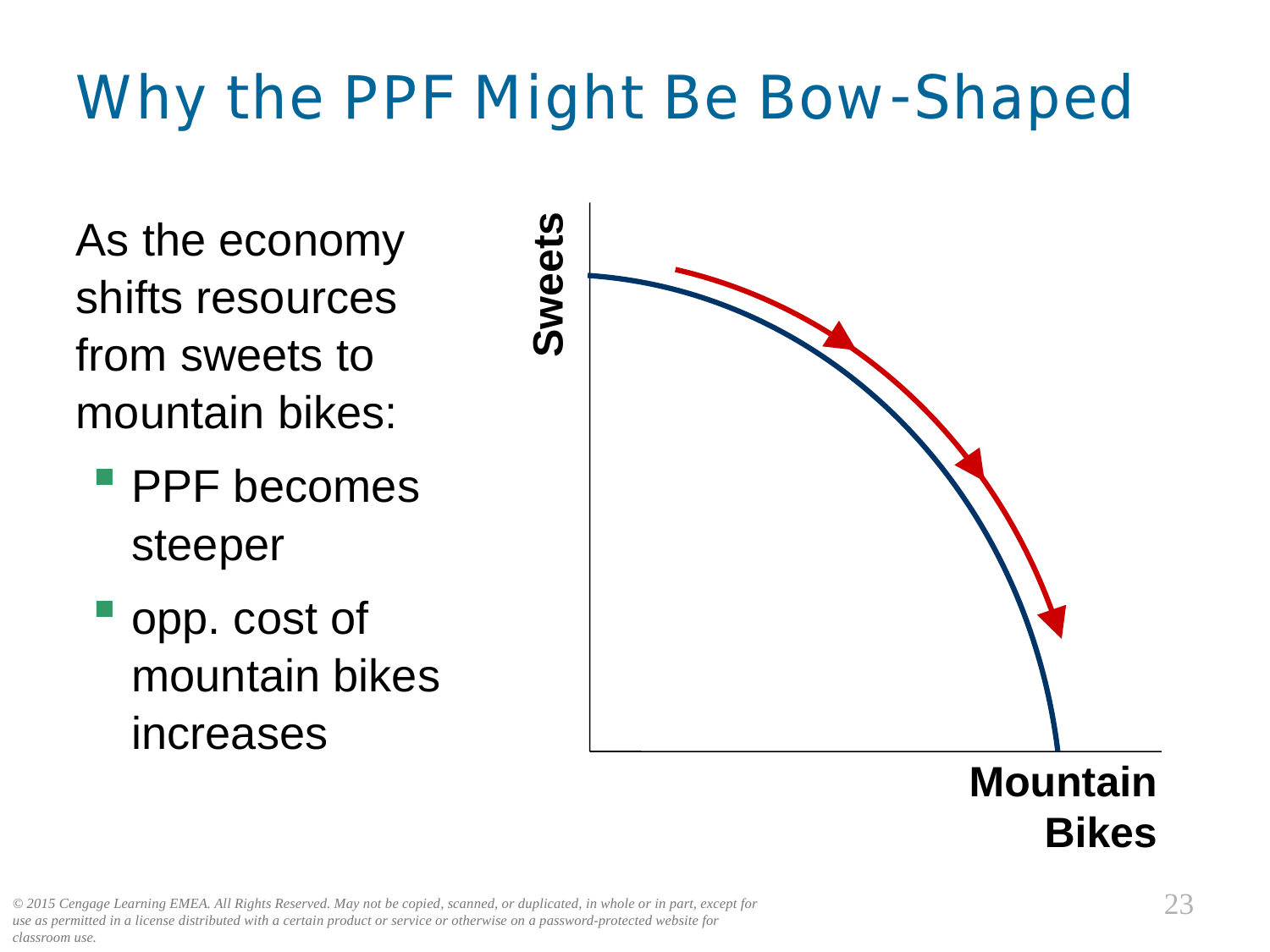

# Why the PPF Might Be Bow-Shaped

Sweets

Mountain Bikes
As the economy shifts resources
from sweets to mountain bikes:
PPF becomes steeper
opp. cost of mountain bikes increases